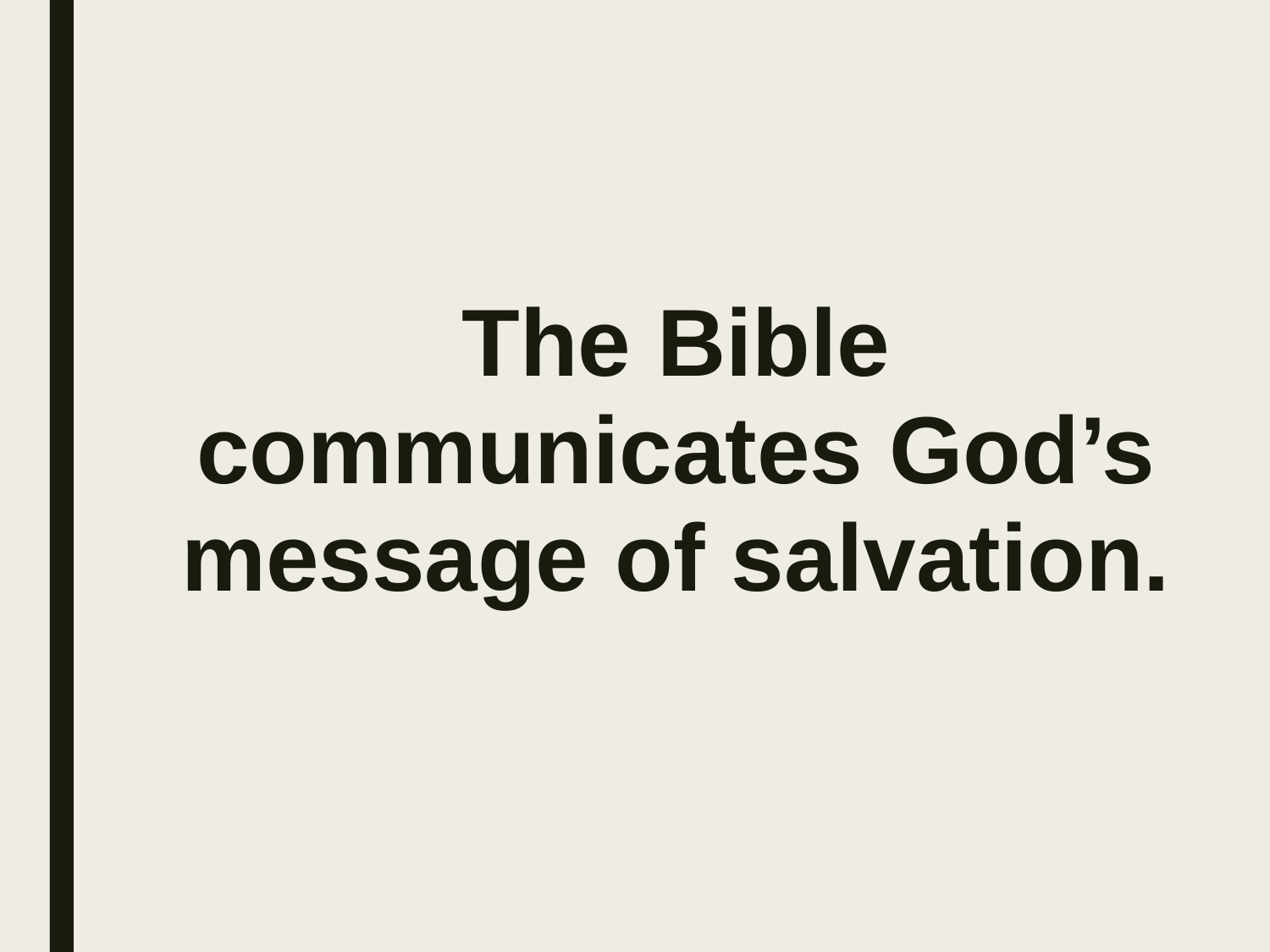

The Bible communicates God’s message of salvation.